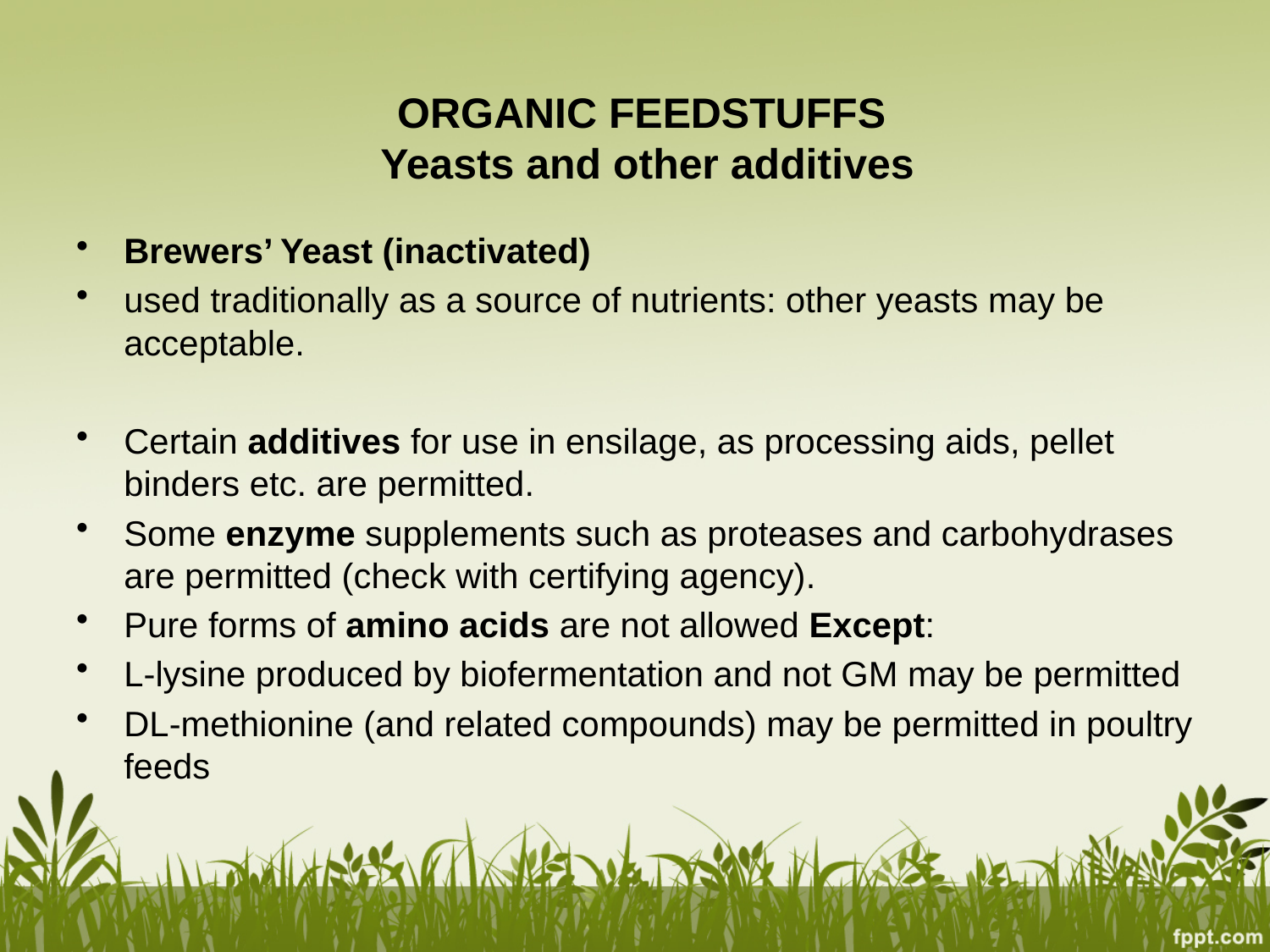

#
ORGANIC FEEDSTUFFS
Yeasts and other additives
Brewers’ Yeast (inactivated)
used traditionally as a source of nutrients: other yeasts may be acceptable.

Certain additives for use in ensilage, as processing aids, pellet binders etc. are permitted.
Some enzyme supplements such as proteases and carbohydrases are permitted (check with certifying agency).
Pure forms of amino acids are not allowed Except:
L-lysine produced by biofermentation and not GM may be permitted
DL-methionine (and related compounds) may be permitted in poultry feeds